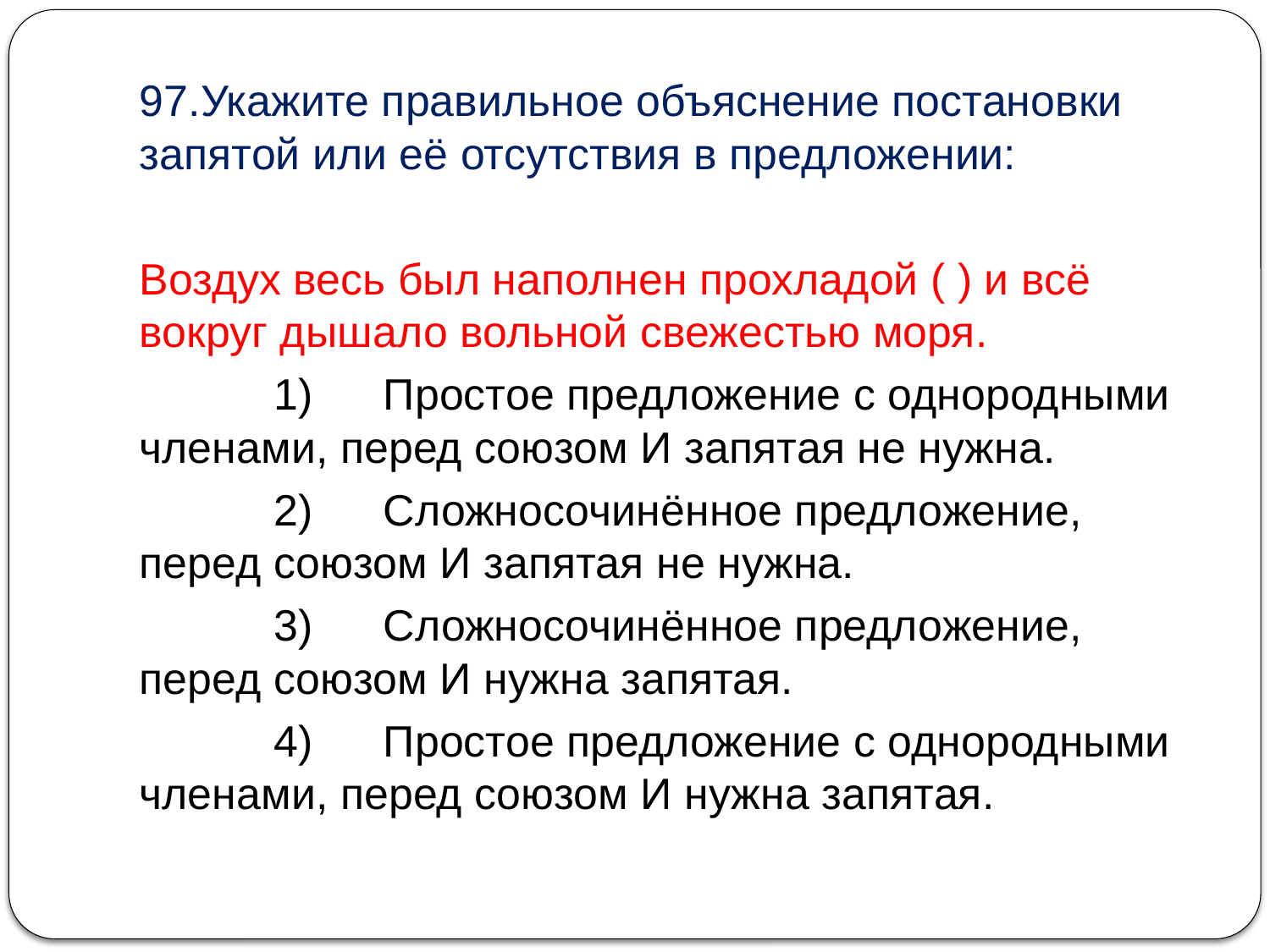

97.Укажите правильное объяснение постановки запятой или её отсутствия в предложении:

Воздух весь был наполнен прохладой ( ) и всё вокруг дышало вольной свежестью моря.
  	 1) 	Простое предложение с однородными членами, перед союзом И запятая не нужна.
  	 2) 	Сложносочинённое предложение, перед союзом И запятая не нужна.
  	 3) 	Сложносочинённое предложение, перед союзом И нужна запятая.
  	 4) 	Простое предложение с однородными членами, перед союзом И нужна запятая.